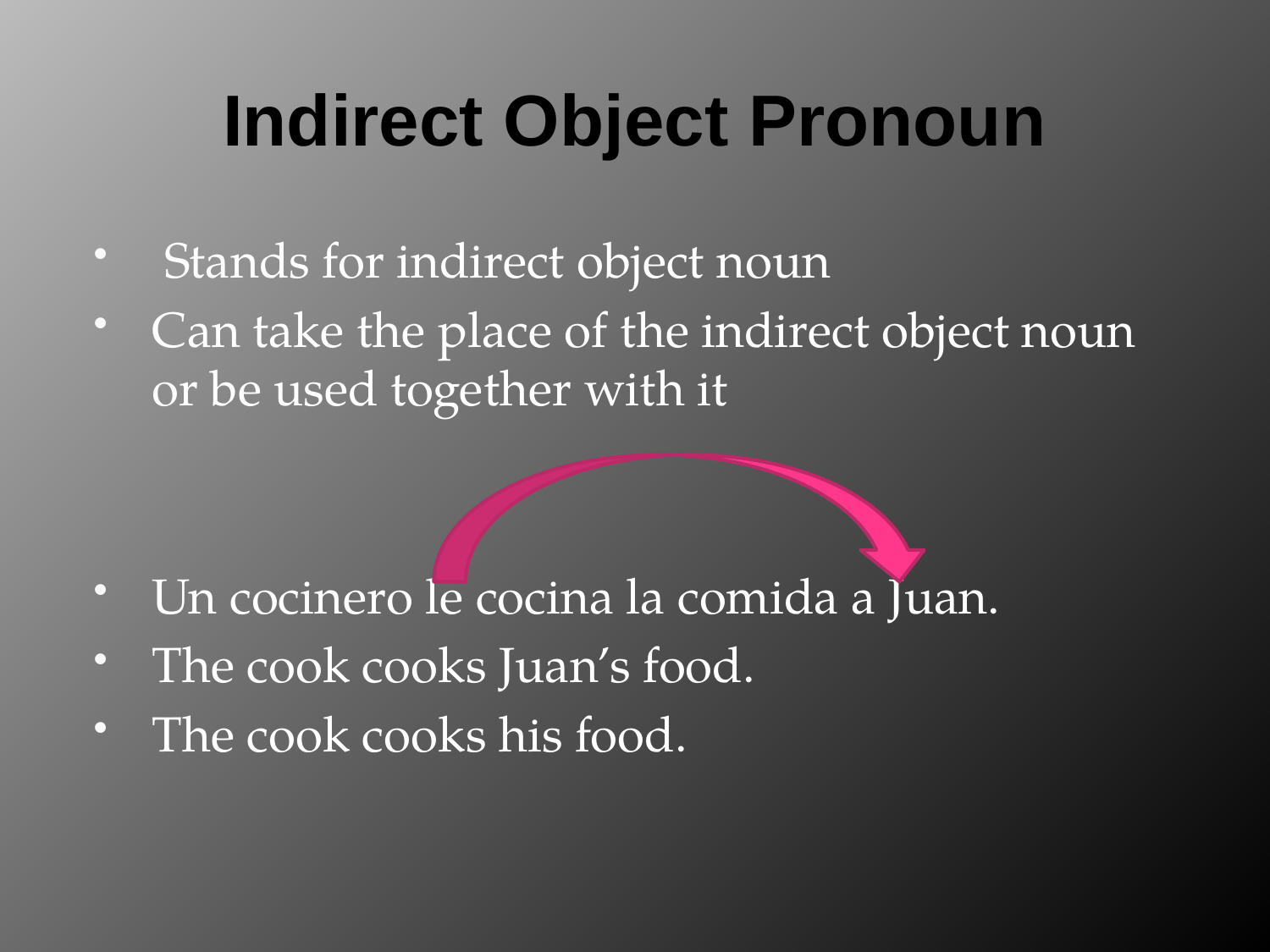

# Indirect Object Pronoun
 Stands for indirect object noun
Can take the place of the indirect object noun or be used together with it

Un cocinero le cocina la comida a Juan.
The cook cooks Juan’s food.
The cook cooks his food.